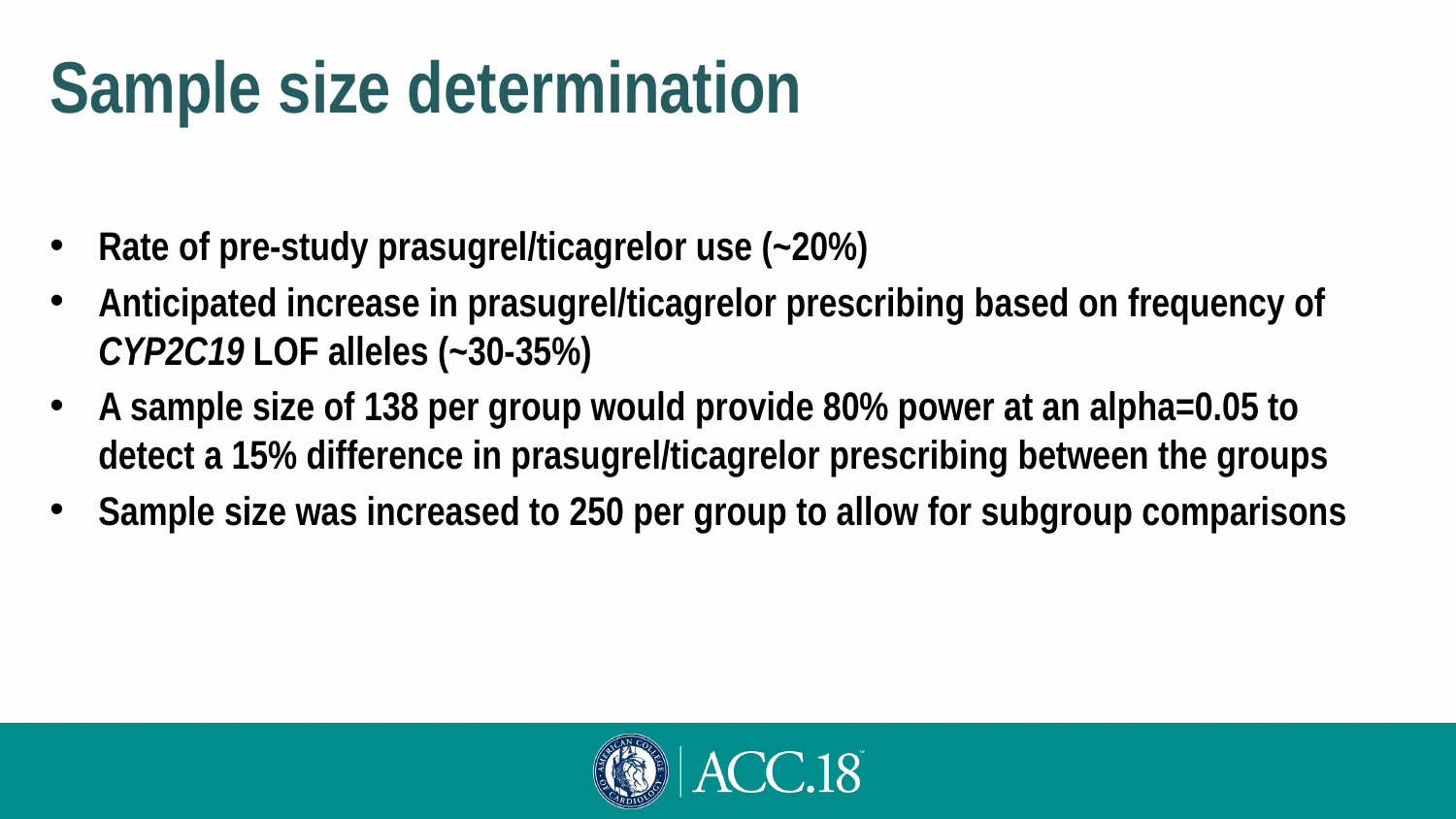

# Sample size determination
Rate of pre-study prasugrel/ticagrelor use (~20%)
Anticipated increase in prasugrel/ticagrelor prescribing based on frequency of CYP2C19 LOF alleles (~30-35%)
A sample size of 138 per group would provide 80% power at an alpha=0.05 to detect a 15% difference in prasugrel/ticagrelor prescribing between the groups
Sample size was increased to 250 per group to allow for subgroup comparisons